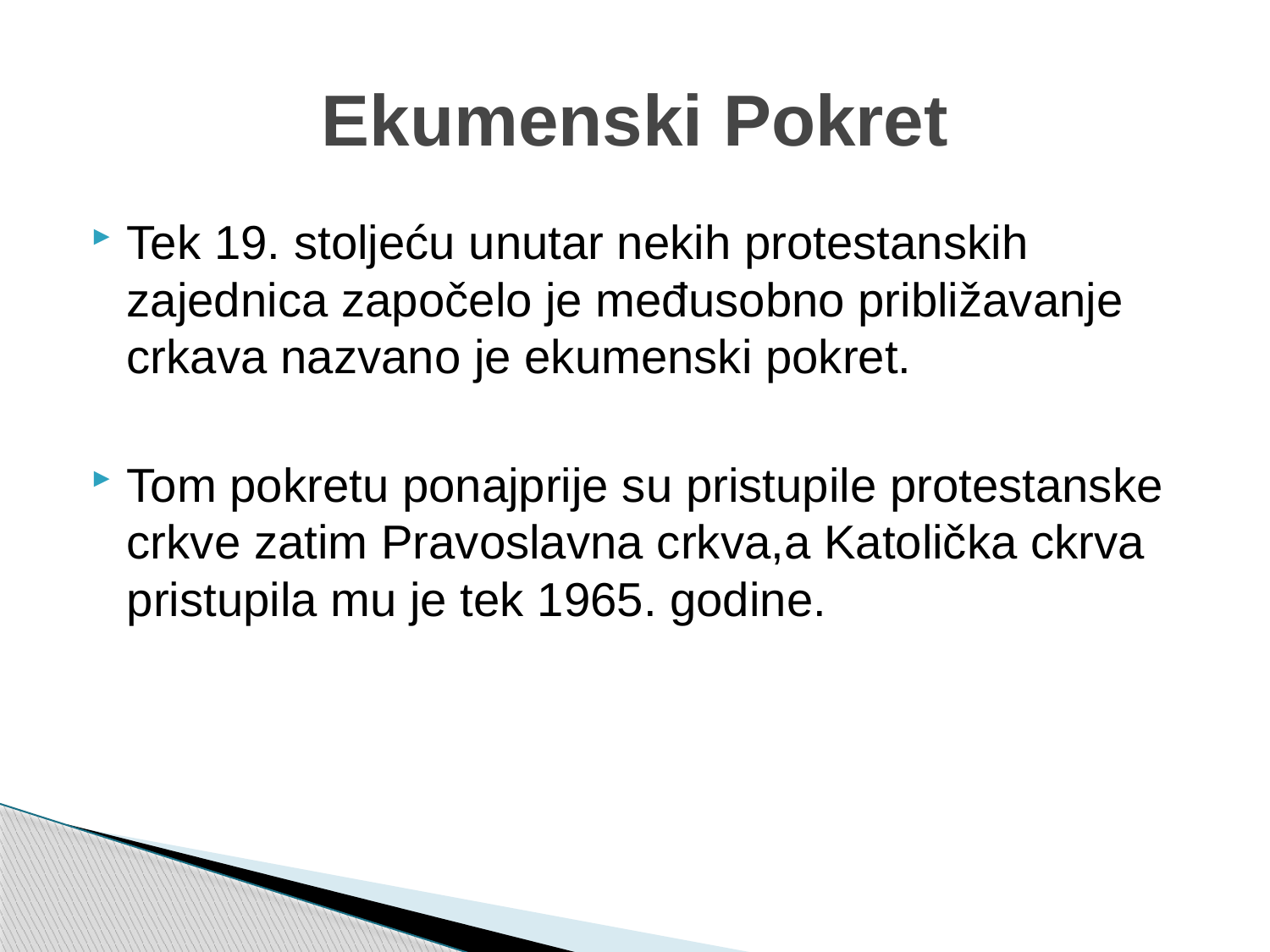

# Ekumenski Pokret
Tek 19. stoljeću unutar nekih protestanskih zajednica započelo je međusobno približavanje crkava nazvano je ekumenski pokret.

Tom pokretu ponajprije su pristupile protestanske crkve zatim Pravoslavna crkva,a Katolička ckrva pristupila mu je tek 1965. godine.